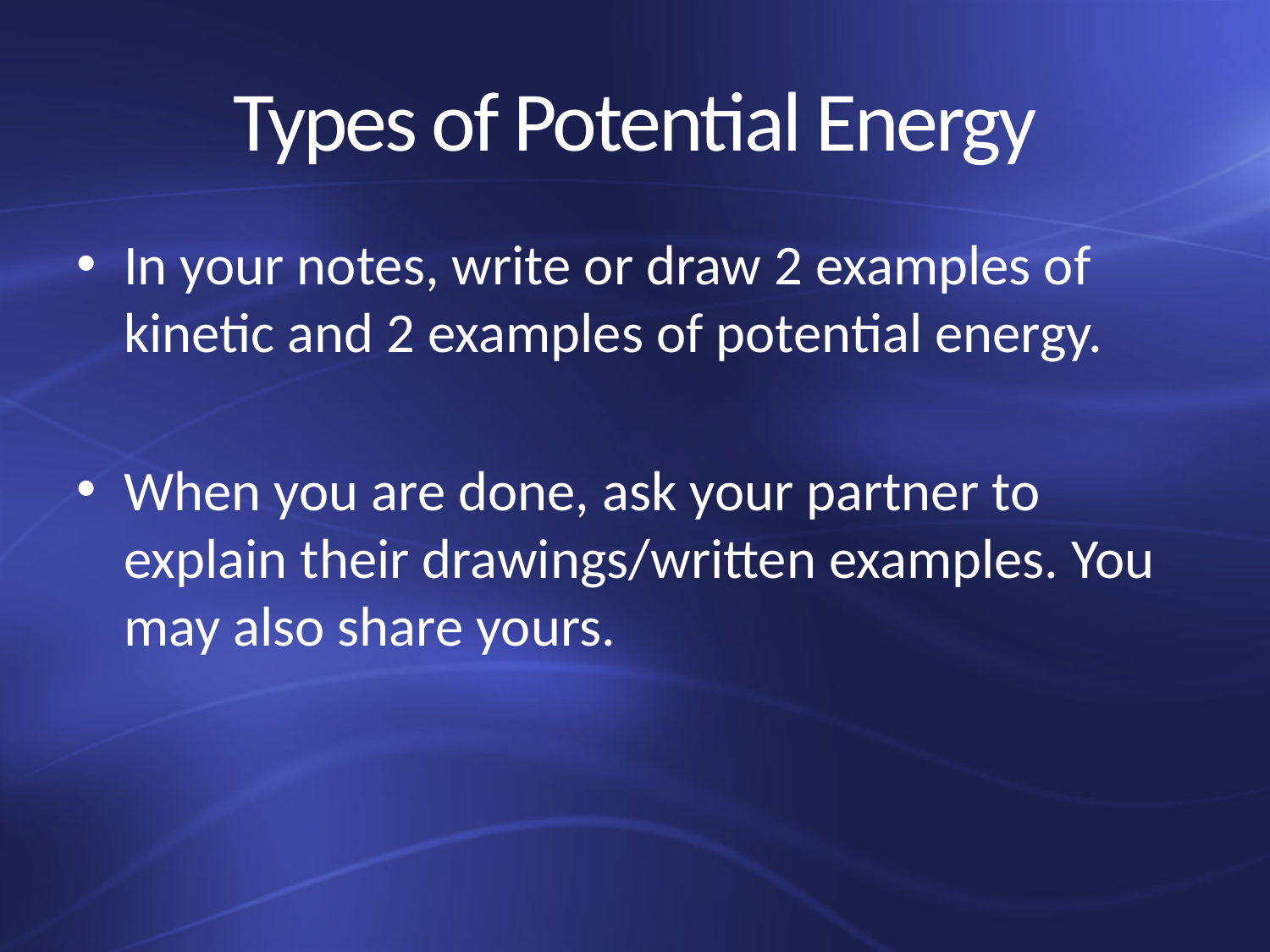

# Types of Potential Energy
In your notes, write or draw 2 examples of kinetic and 2 examples of potential energy.

When you are done, ask your partner to explain their drawings/written examples. You may also share yours.